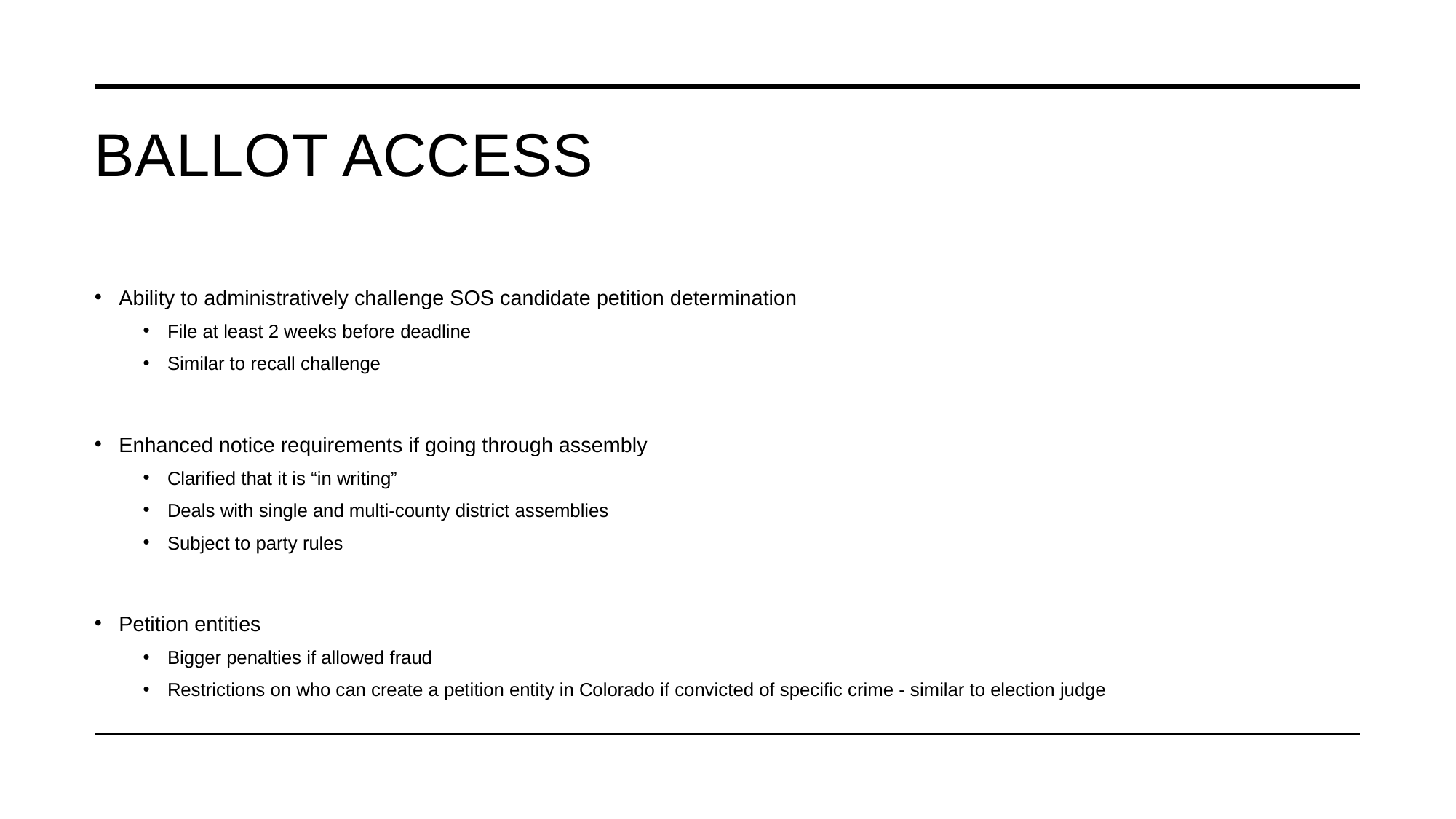

# Ballot Access
Ability to administratively challenge SOS candidate petition determination
File at least 2 weeks before deadline
Similar to recall challenge

Enhanced notice requirements if going through assembly
Clarified that it is “in writing”
Deals with single and multi-county district assemblies
Subject to party rules

Petition entities
Bigger penalties if allowed fraud
Restrictions on who can create a petition entity in Colorado if convicted of specific crime - similar to election judge